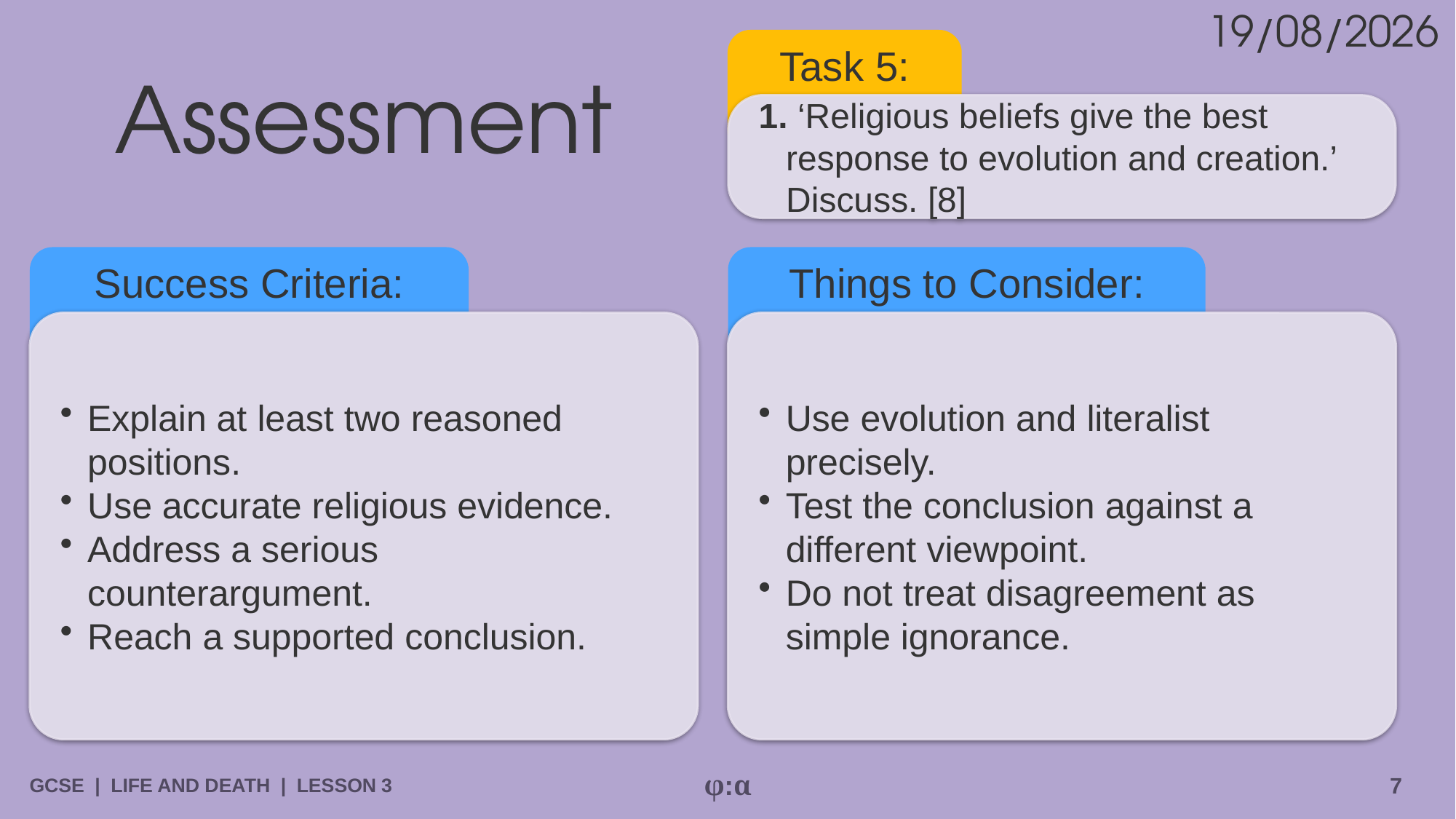

19/08/2026
# Assessment
Task 5:
1. ‘Religious beliefs give the best response to evolution and creation.’ Discuss. [8]
Success Criteria:
Things to Consider:
​Explain at least two reasoned positions.
​Use accurate religious evidence.
​Address a serious counterargument.
​Reach a supported conclusion.
​Use evolution and literalist precisely.
​Test the conclusion against a different viewpoint.
​Do not treat disagreement as simple ignorance.
GCSE  |  LIFE AND DEATH  |  LESSON 3
φ:α
7